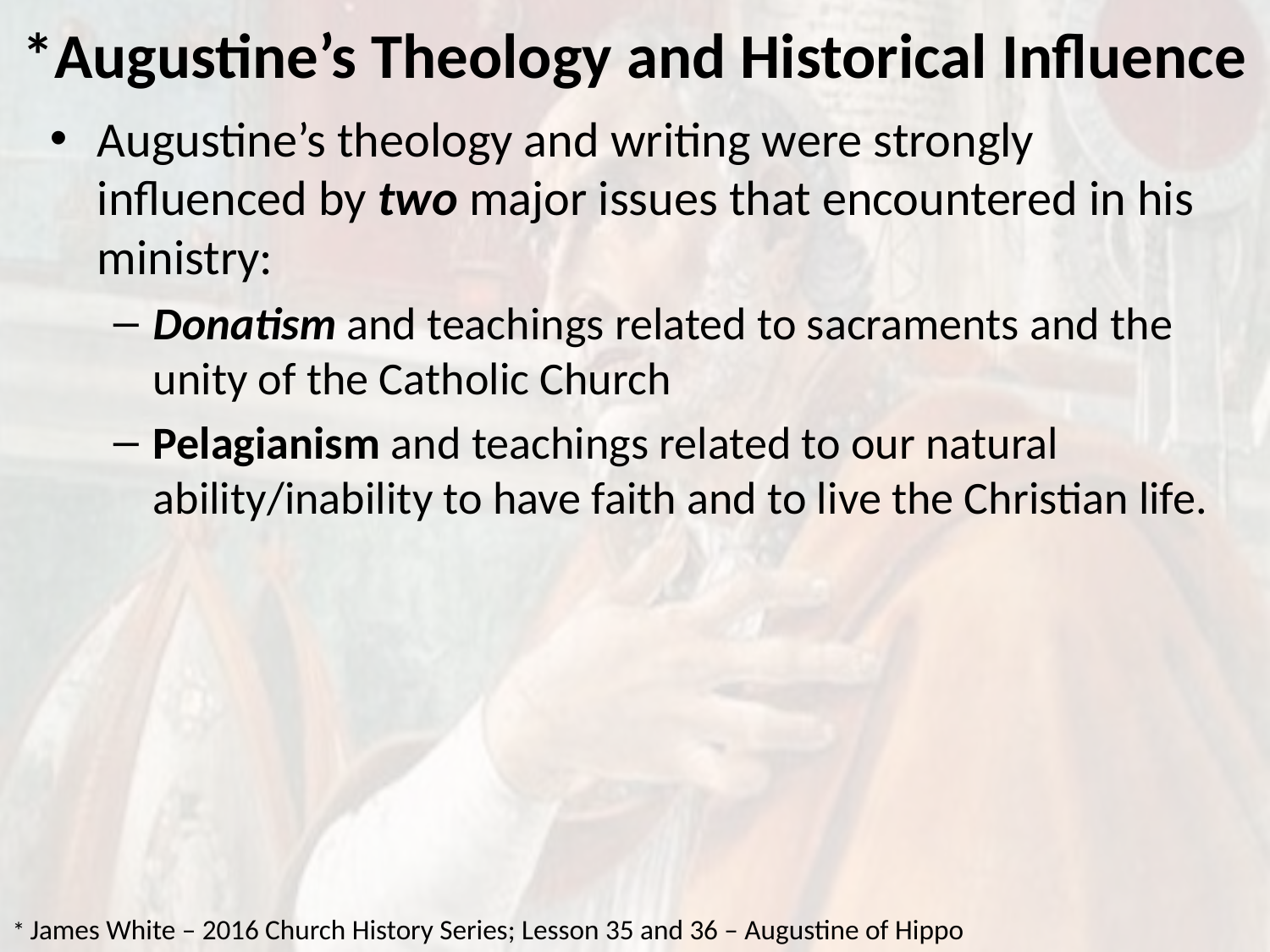

# *Augustine’s Theology and Historical Influence
Augustine’s theology and writing were strongly influenced by two major issues that encountered in his ministry:
Donatism and teachings related to sacraments and the unity of the Catholic Church
Pelagianism and teachings related to our natural ability/inability to have faith and to live the Christian life.

* James White – 2016 Church History Series; Lesson 35 and 36 – Augustine of Hippo